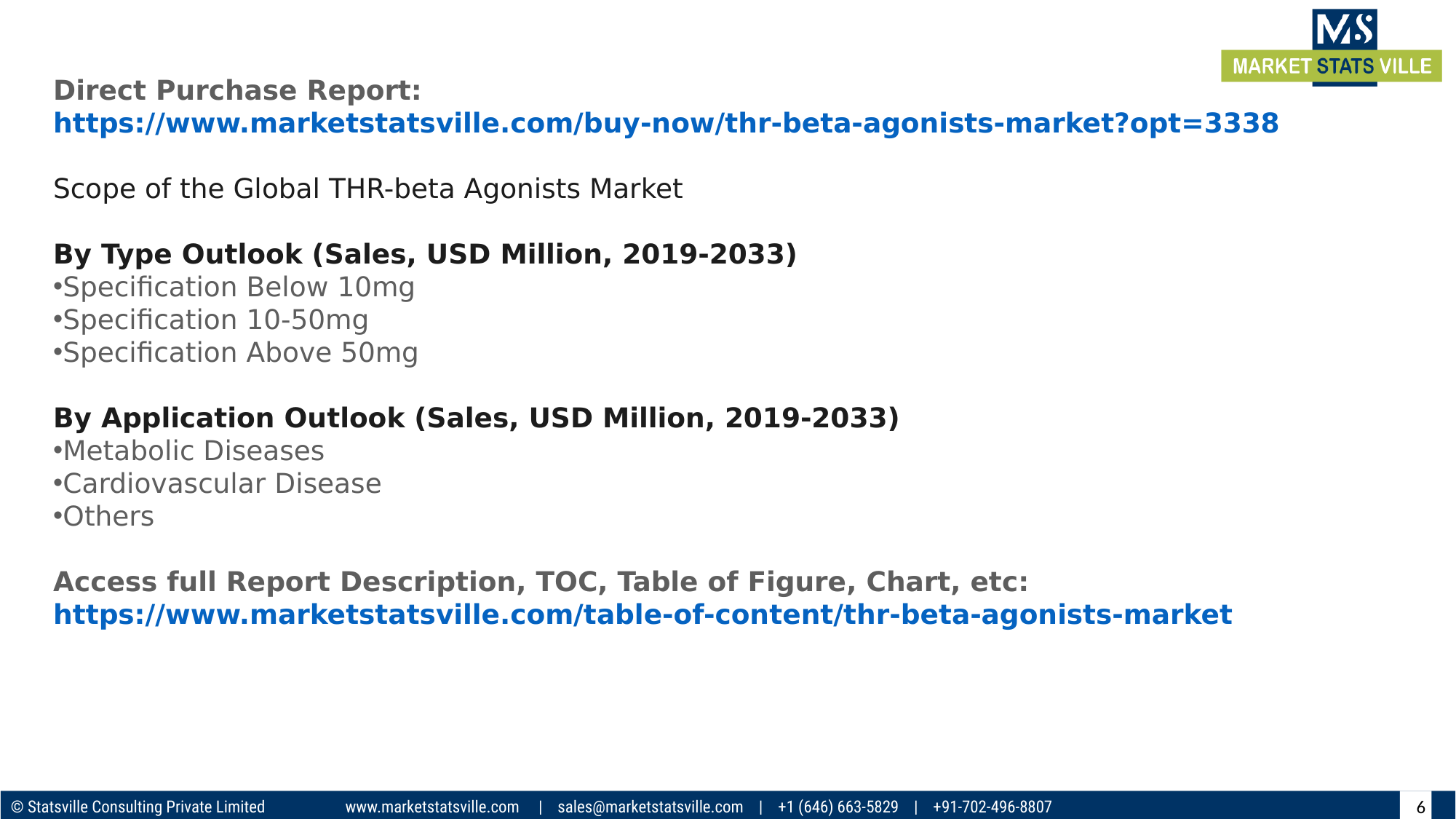

Direct Purchase Report: https://www.marketstatsville.com/buy-now/thr-beta-agonists-market?opt=3338

Scope of the Global THR-beta Agonists Market

By Type Outlook (Sales, USD Million, 2019-2033)
Specification Below 10mg
Specification 10-50mg
Specification Above 50mg

By Application Outlook (Sales, USD Million, 2019-2033)
Metabolic Diseases
Cardiovascular Disease
Others
Access full Report Description, TOC, Table of Figure, Chart, etc: https://www.marketstatsville.com/table-of-content/thr-beta-agonists-market

6